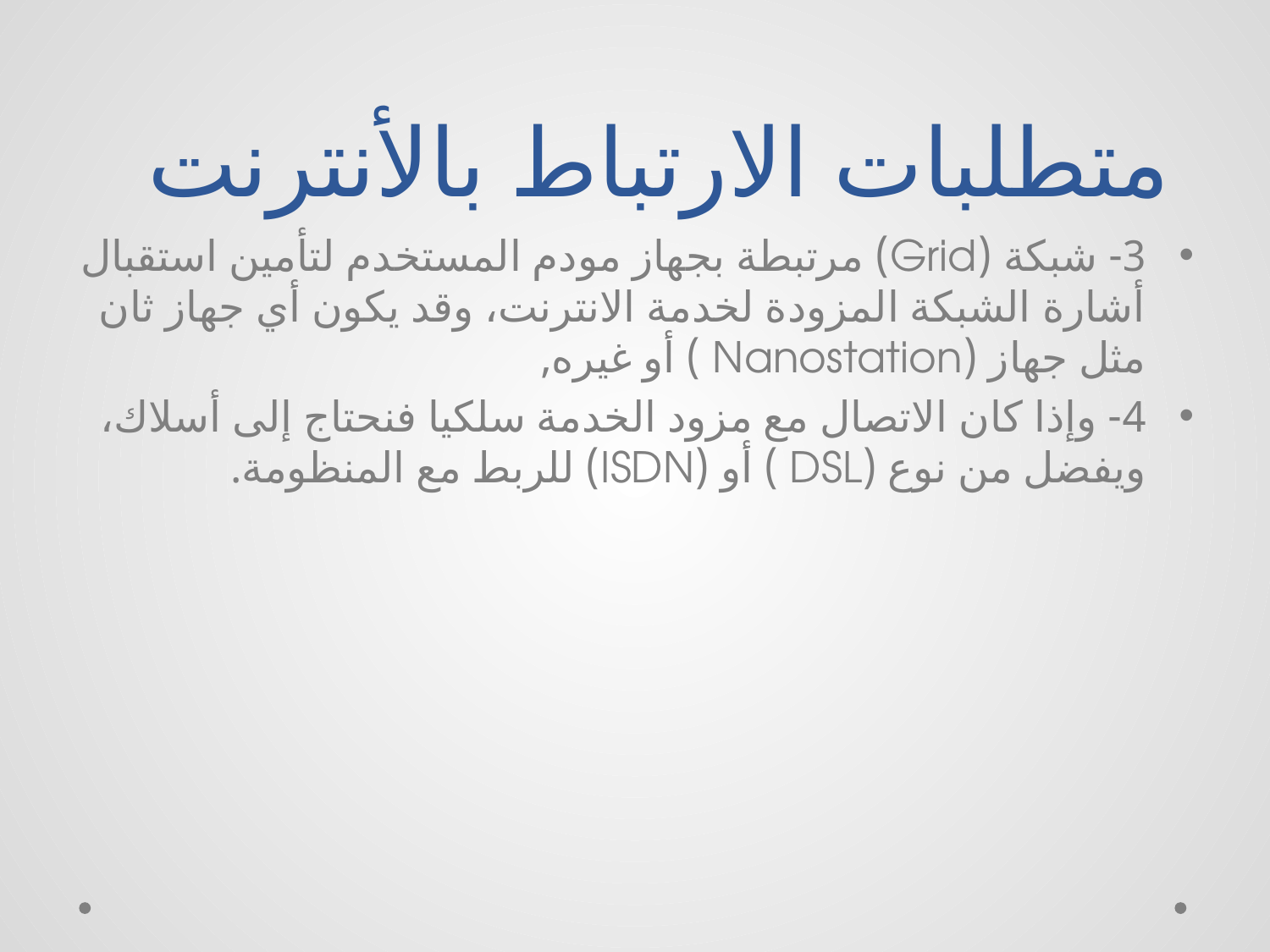

# متطلبات الارتباط بالأنترنت
3- شبكة (Grid) مرتبطة بجهاز مودم المستخدم لتأمين استقبال أشارة الشبكة المزودة لخدمة الانترنت، وقد يكون أي جهاز ثان مثل جهاز (Nanostation ) أو غيره,
4- وإذا كان الاتصال مع مزود الخدمة سلكيا فنحتاج إلى أسلاك، ويفضل من نوع (DSL ) أو (ISDN) للربط مع المنظومة.